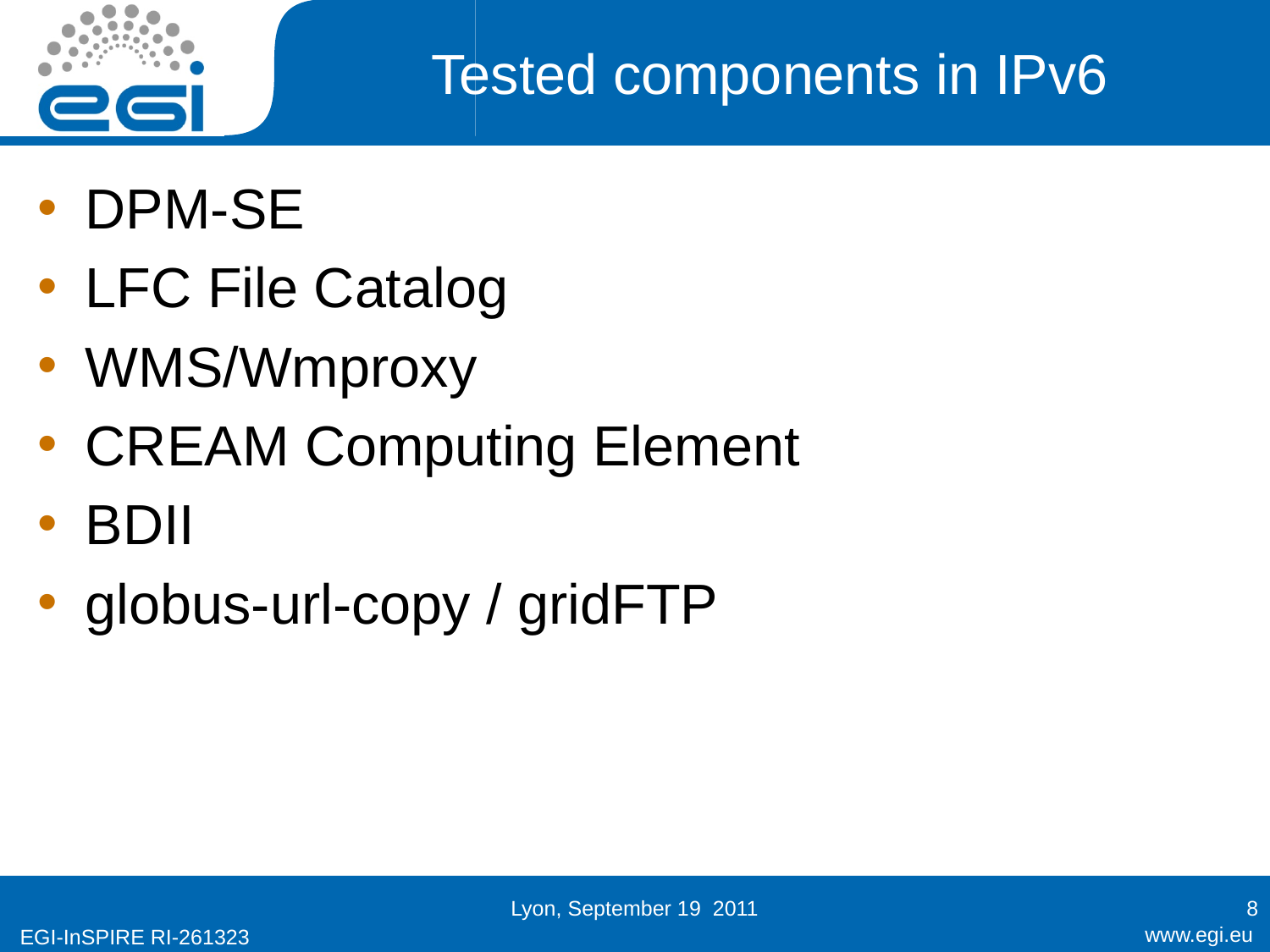

# Tested components in IPv6
DPM-SE
LFC File Catalog
WMS/Wmproxy
CREAM Computing Element
BDII
globus-url-copy / gridFTP

Lyon, September 19  2011
8